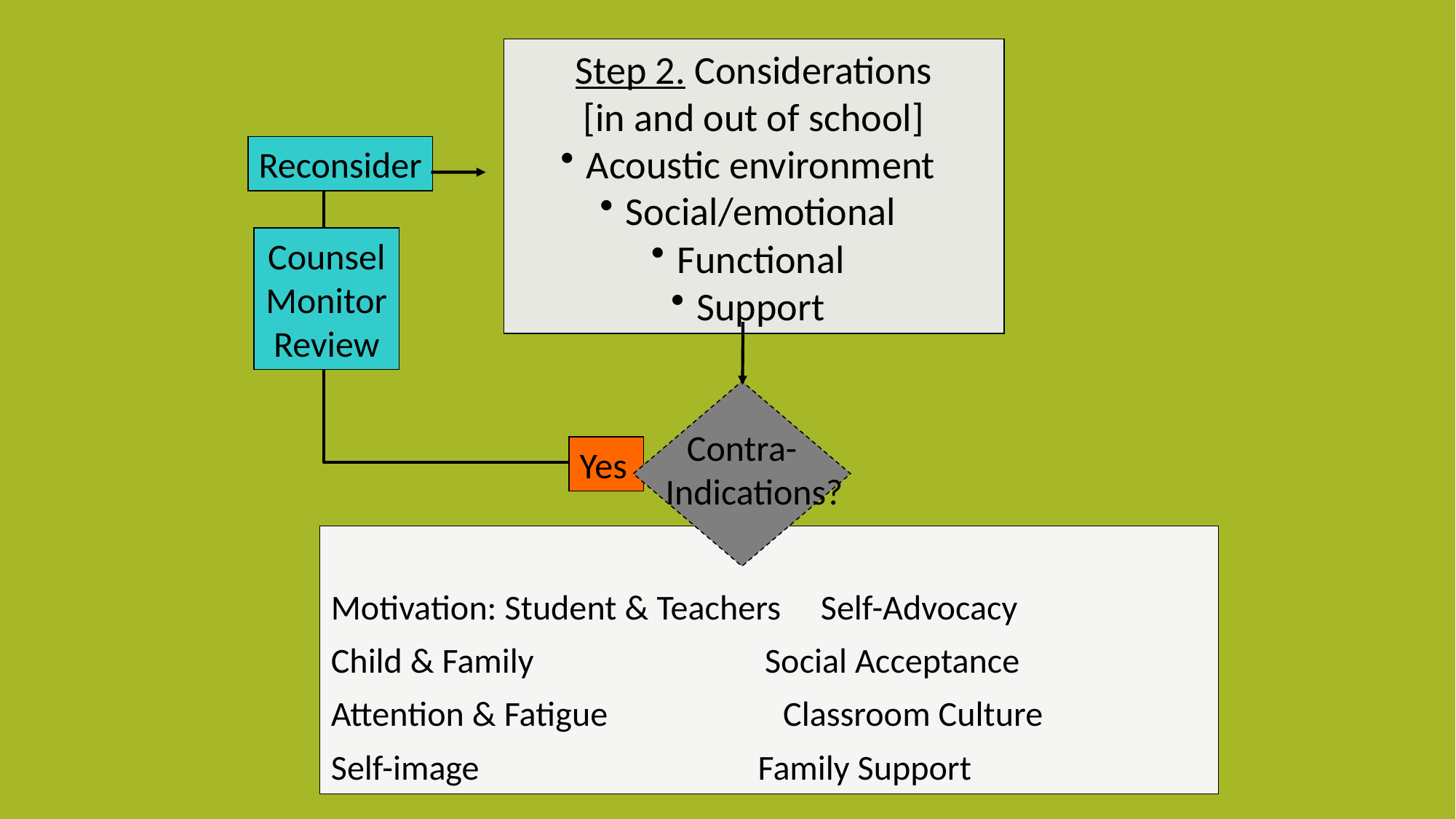

Step 2. Considerations
[in and out of school]
Acoustic environment
Social/emotional
Functional
Support
Reconsider

Counsel
Monitor
Review

Contra-
   Indications?

Yes

Motivation: Student & Teachers     Self-Advocacy
Child & Family                             Social Acceptance
Attention & Fatigue                      Classroom Culture
Self-image                                   Family Support